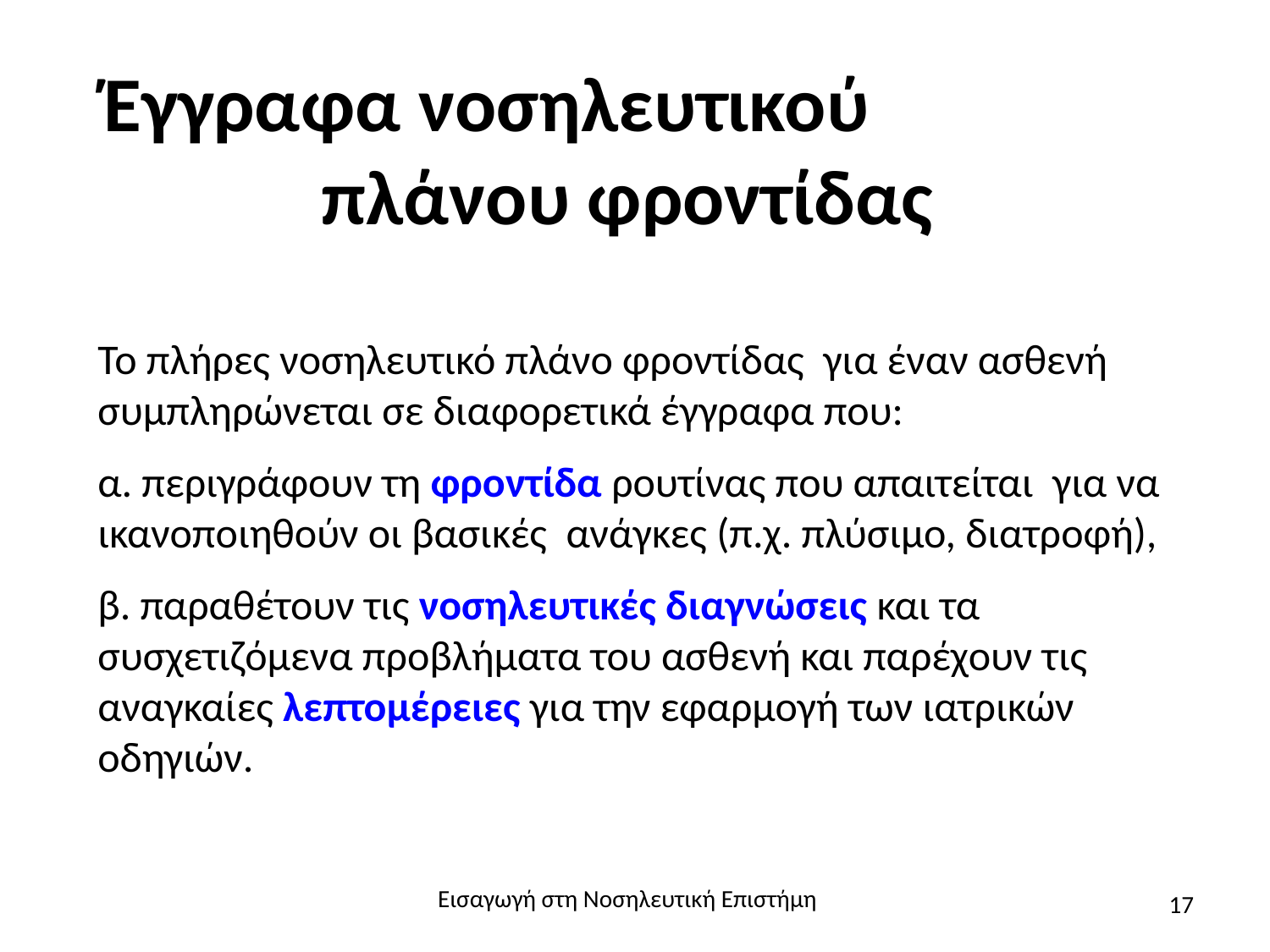

# Έγγραφα νοσηλευτικού                 πλάνου φροντίδας
Το πλήρες νοσηλευτικό πλάνο φροντίδας  για έναν ασθενή  συμπληρώνεται σε διαφορετικά έγγραφα που:
α. περιγράφουν τη φροντίδα ρουτίνας που απαιτείται  για να ικανοποιηθούν οι βασικές  ανάγκες (π.χ. πλύσιμο, διατροφή),
β. παραθέτουν τις νοσηλευτικές διαγνώσεις και τα συσχετιζόμενα προβλήματα του ασθενή και παρέχουν τις αναγκαίες λεπτομέρειες για την εφαρμογή των ιατρικών οδηγιών.
Εισαγωγή στη Νοσηλευτική Επιστήμη

17